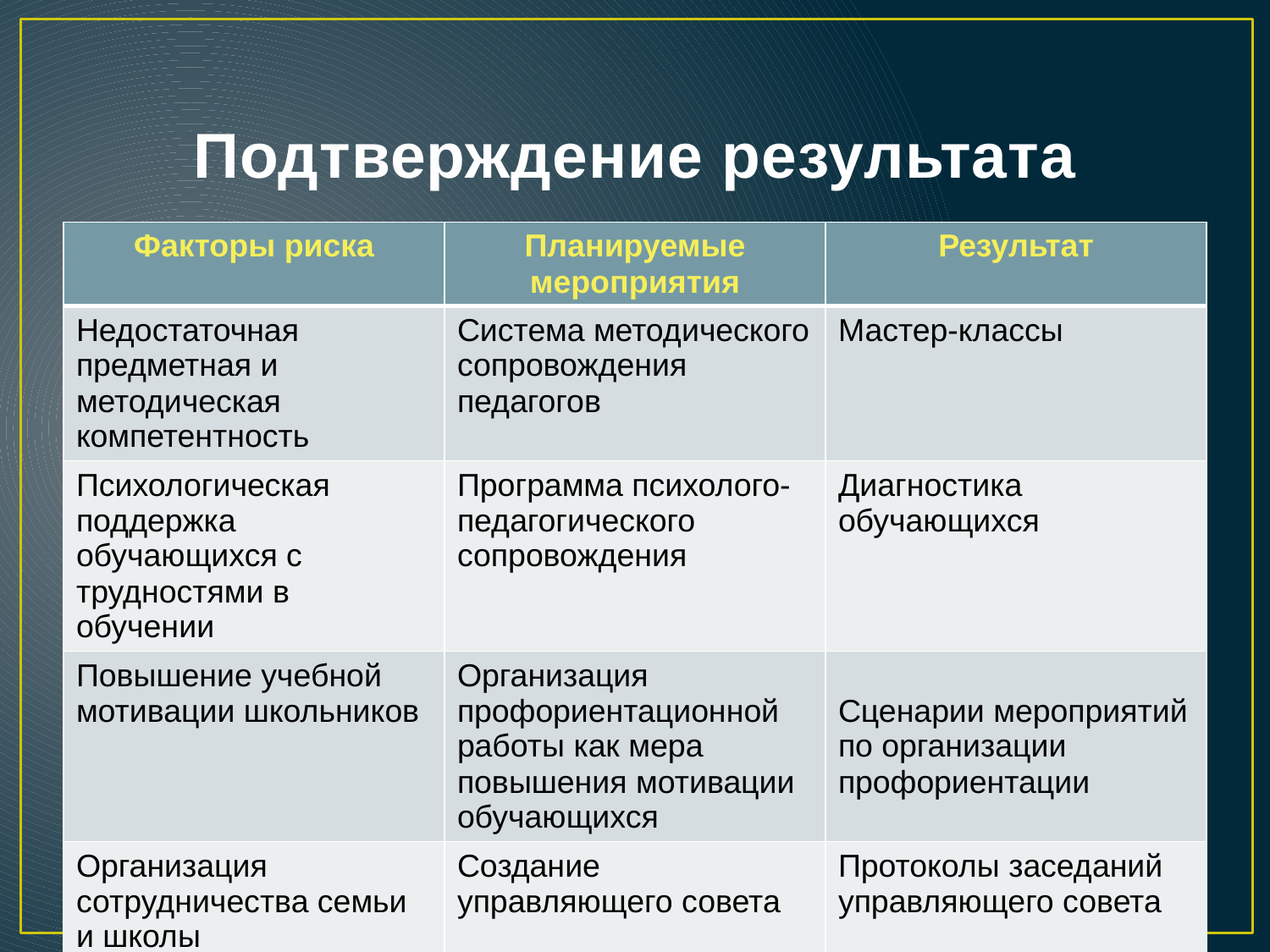

# Подтверждение результата
| Факторы риска | Планируемые мероприятия | Результат |
| --- | --- | --- |
| Недостаточная предметная и методическая компетентность | Система методического сопровождения педагогов | Мастер-классы |
| Психологическая поддержка обучающихся с трудностями в обучении | Программа психолого-педагогического сопровождения | Диагностика обучающихся |
| Повышение учебной мотивации школьников | Организация профориентационной работы как мера повышения мотивации обучающихся | Сценарии мероприятий по организации профориентации |
| Организация сотрудничества семьи и школы | Создание управляющего совета | Протоколы заседаний управляющего совета |